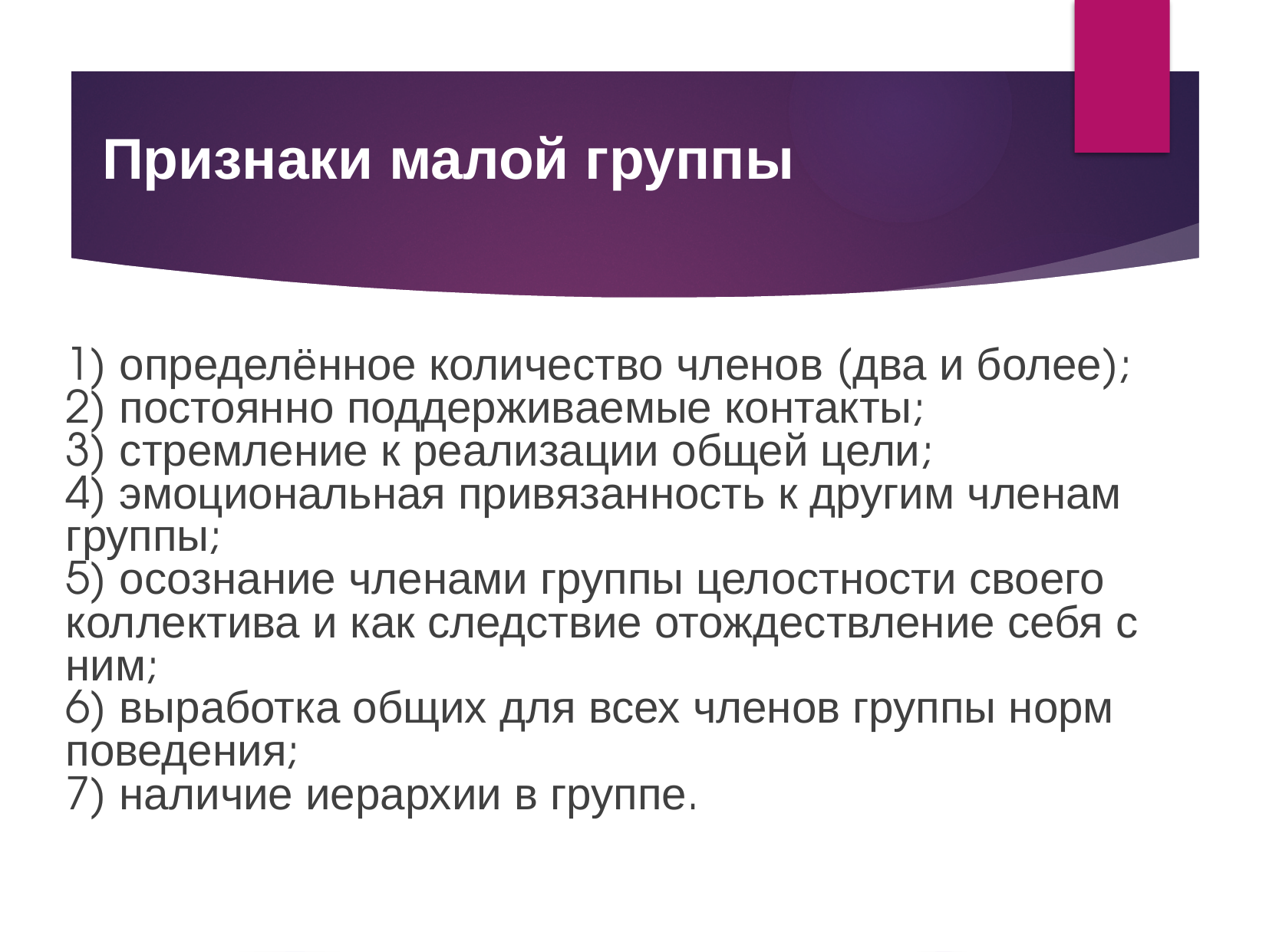

# Признаки малой группы
1) определённое количество членов (два и более);
2) постоянно поддерживаемые контакты;
3) стремление к реализации общей цели;
4) эмоциональная привязанность к другим членам группы;
5) осознание членами группы целостности своего коллектива и как следствие отождествление себя с ним;
6) выработка общих для всех членов группы норм поведения;
7) наличие иерархии в группе.